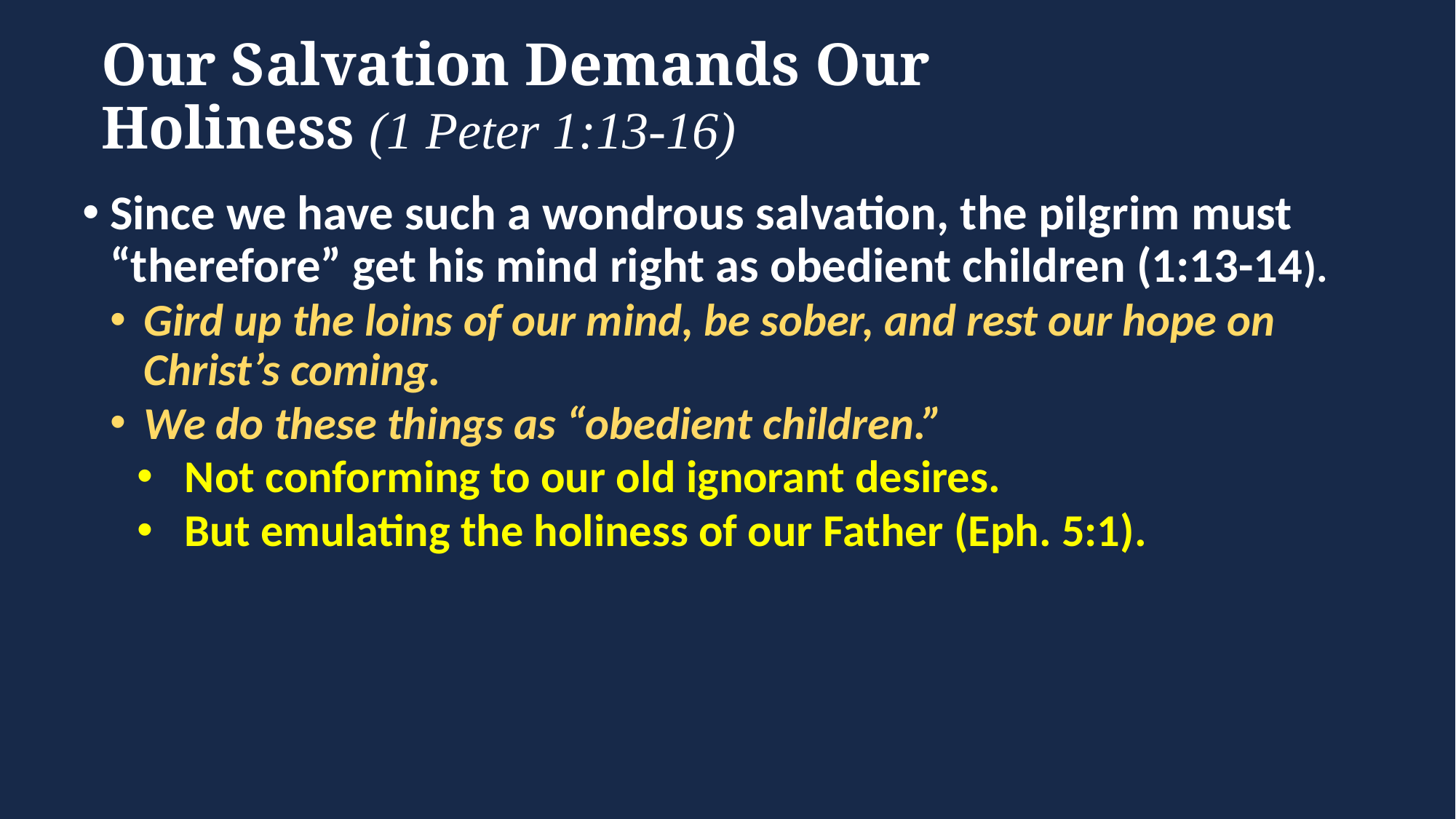

# Our Salvation Demands Our Holiness (1 Peter 1:13-16)
Since we have such a wondrous salvation, the pilgrim must “therefore” get his mind right as obedient children (1:13-14).
Gird up the loins of our mind, be sober, and rest our hope on Christ’s coming.
We do these things as “obedient children.”
Not conforming to our old ignorant desires.
But emulating the holiness of our Father (Eph. 5:1).